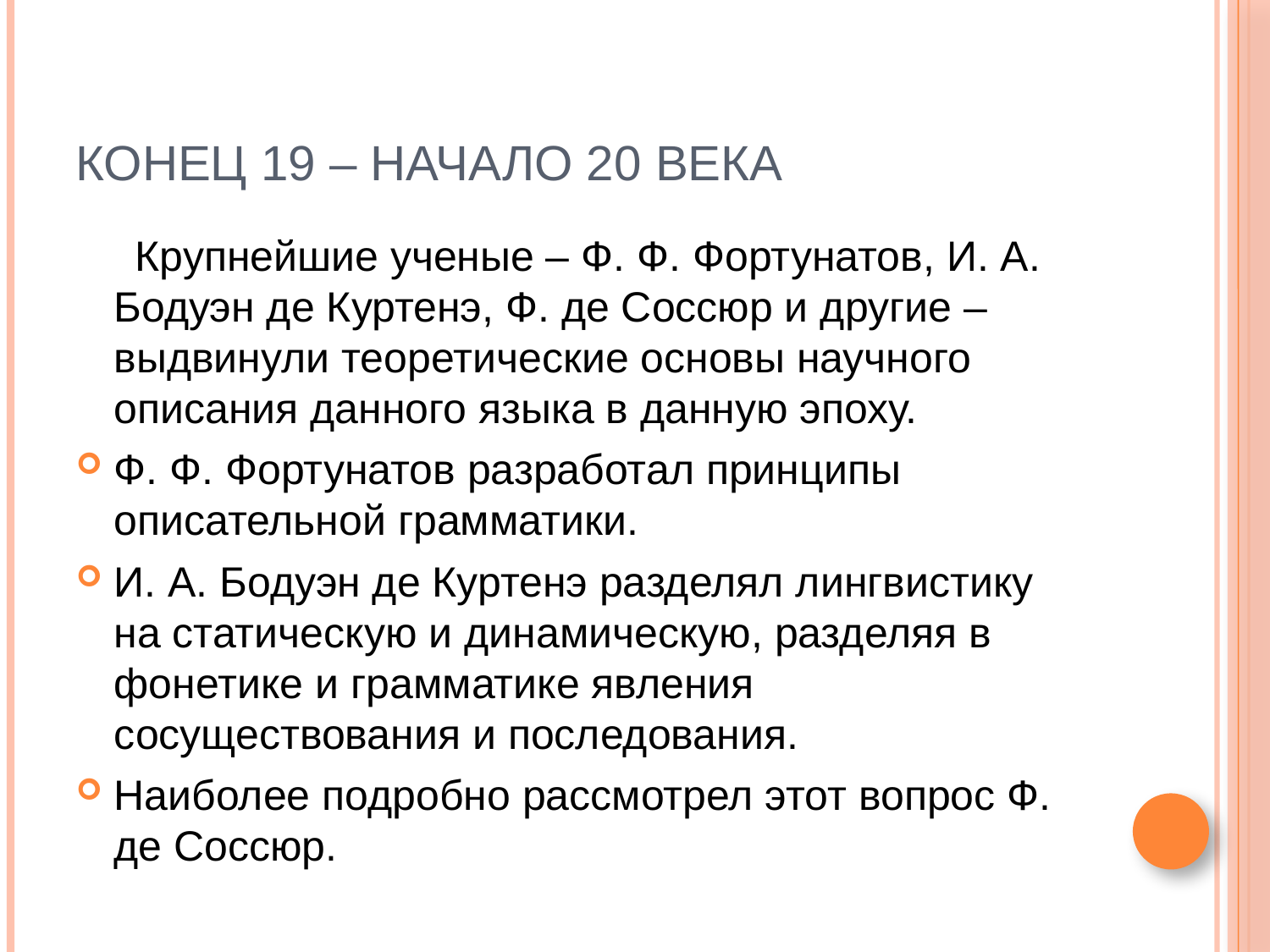

# Конец 19 – начало 20 века
     Крупнейшие ученые – Ф. Ф. Фортунатов, И. А. Бодуэн де Куртенэ, Ф. де Соссюр и другие – выдвинули теоретические основы научного описания данного языка в данную эпоху.
Ф. Ф. Фортунатов разработал принципы описательной грамматики.
И. А. Бодуэн де Куртенэ разделял лингвистику на статическую и динамическую, разделяя в фонетике и грамматике явления сосуществования и последования.
Наиболее подробно рассмотрел этот вопрос Ф. де Соссюр.